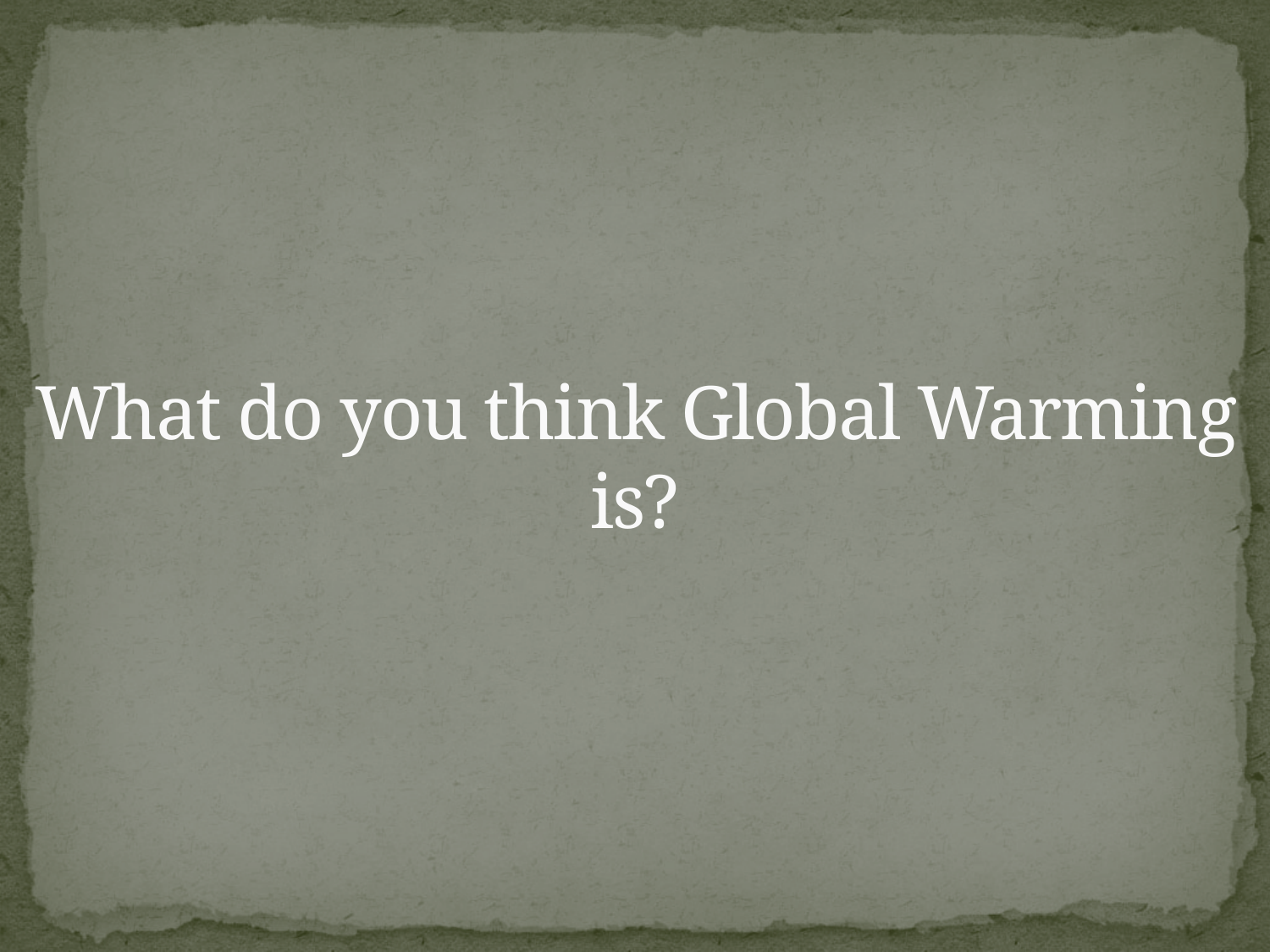

# What do you think Global Warming is?